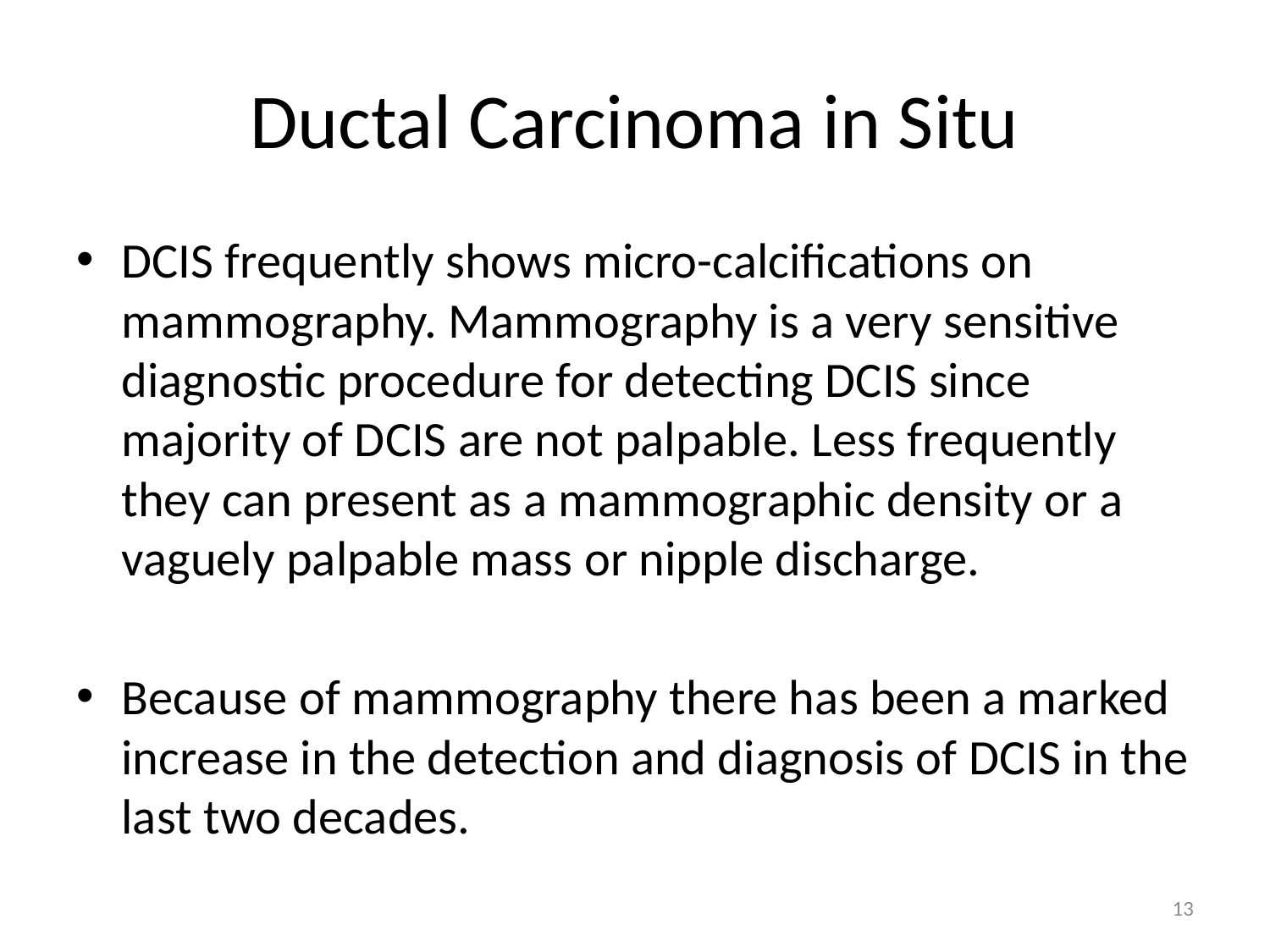

# Ductal Carcinoma in Situ
DCIS frequently shows micro-calcifications on mammography. Mammography is a very sensitive diagnostic procedure for detecting DCIS since majority of DCIS are not palpable. Less frequently they can present as a mammographic density or a vaguely palpable mass or nipple discharge.

Because of mammography there has been a marked increase in the detection and diagnosis of DCIS in the last two decades.

13